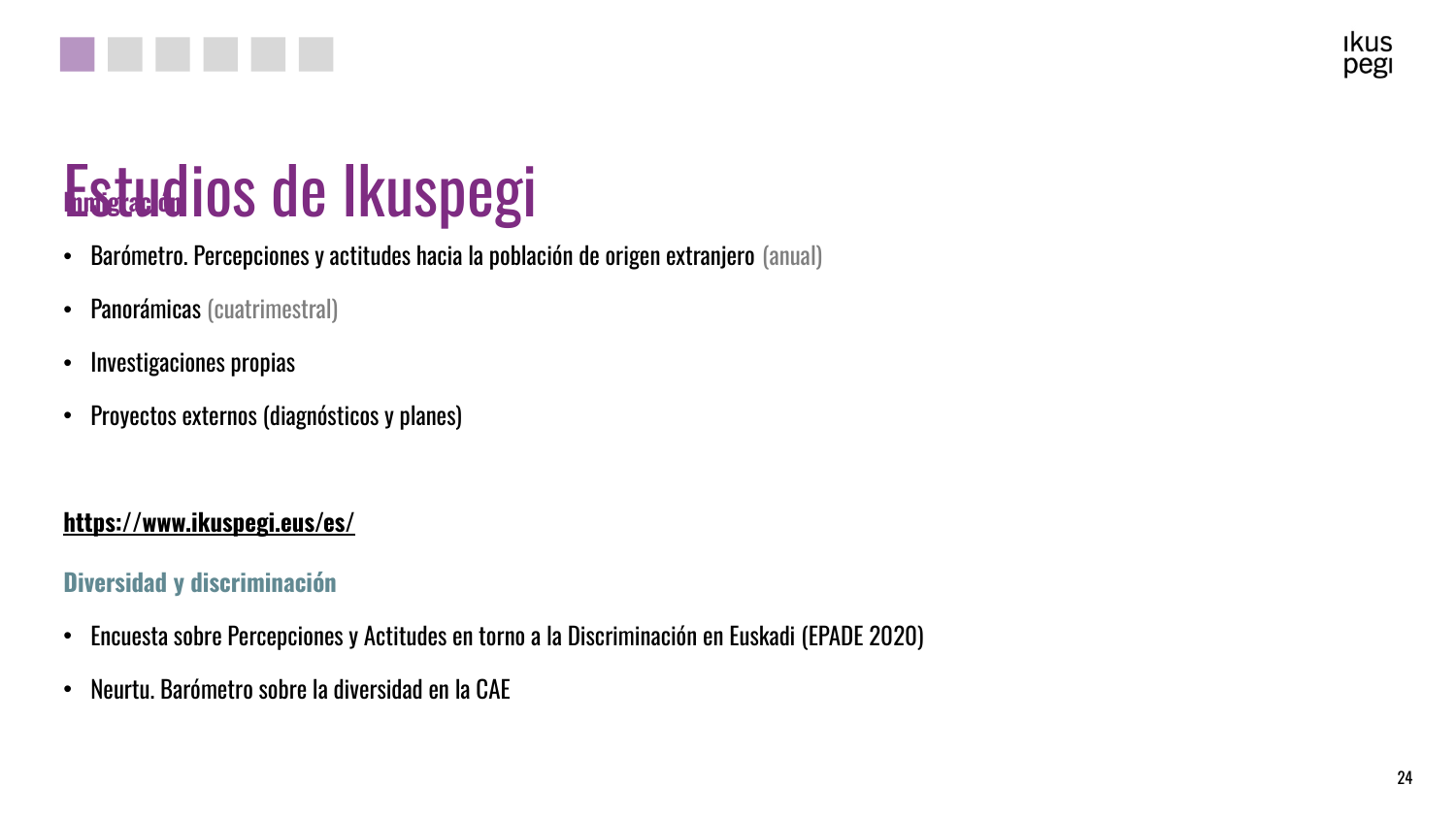

Estudios de Ikuspegi
Inmigración
Barómetro. Percepciones y actitudes hacia la población de origen extranjero (anual)
Panorámicas (cuatrimestral)
Investigaciones propias
Proyectos externos (diagnósticos y planes)

https://www.ikuspegi.eus/es/
Diversidad y discriminación
Encuesta sobre Percepciones y Actitudes en torno a la Discriminación en Euskadi (EPADE 2020)
Neurtu. Barómetro sobre la diversidad en la CAE

24